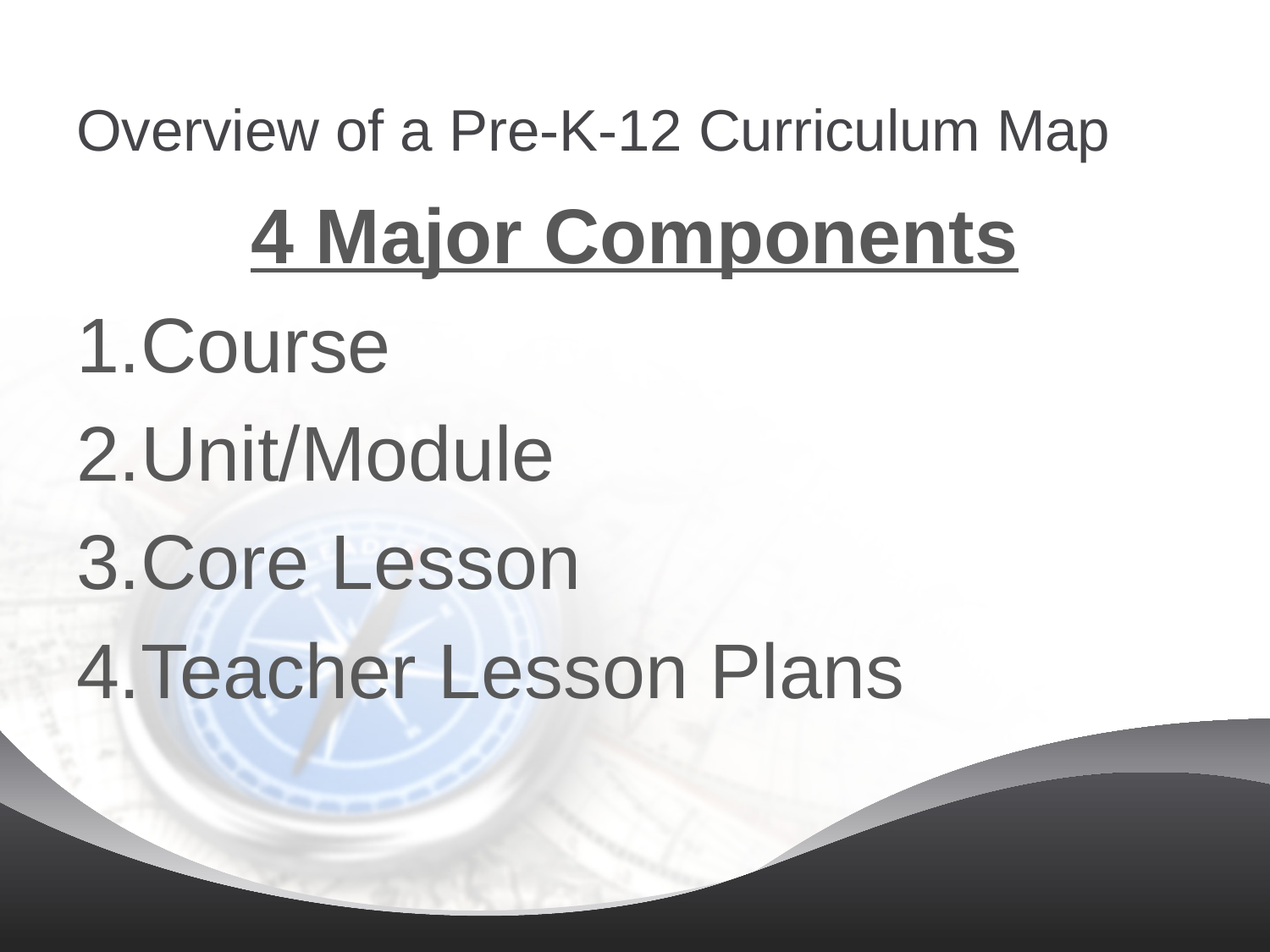

# Overview of a Pre-K-12 Curriculum Map
4 Major Components
Course
Unit/Module
Core Lesson
Teacher Lesson Plans